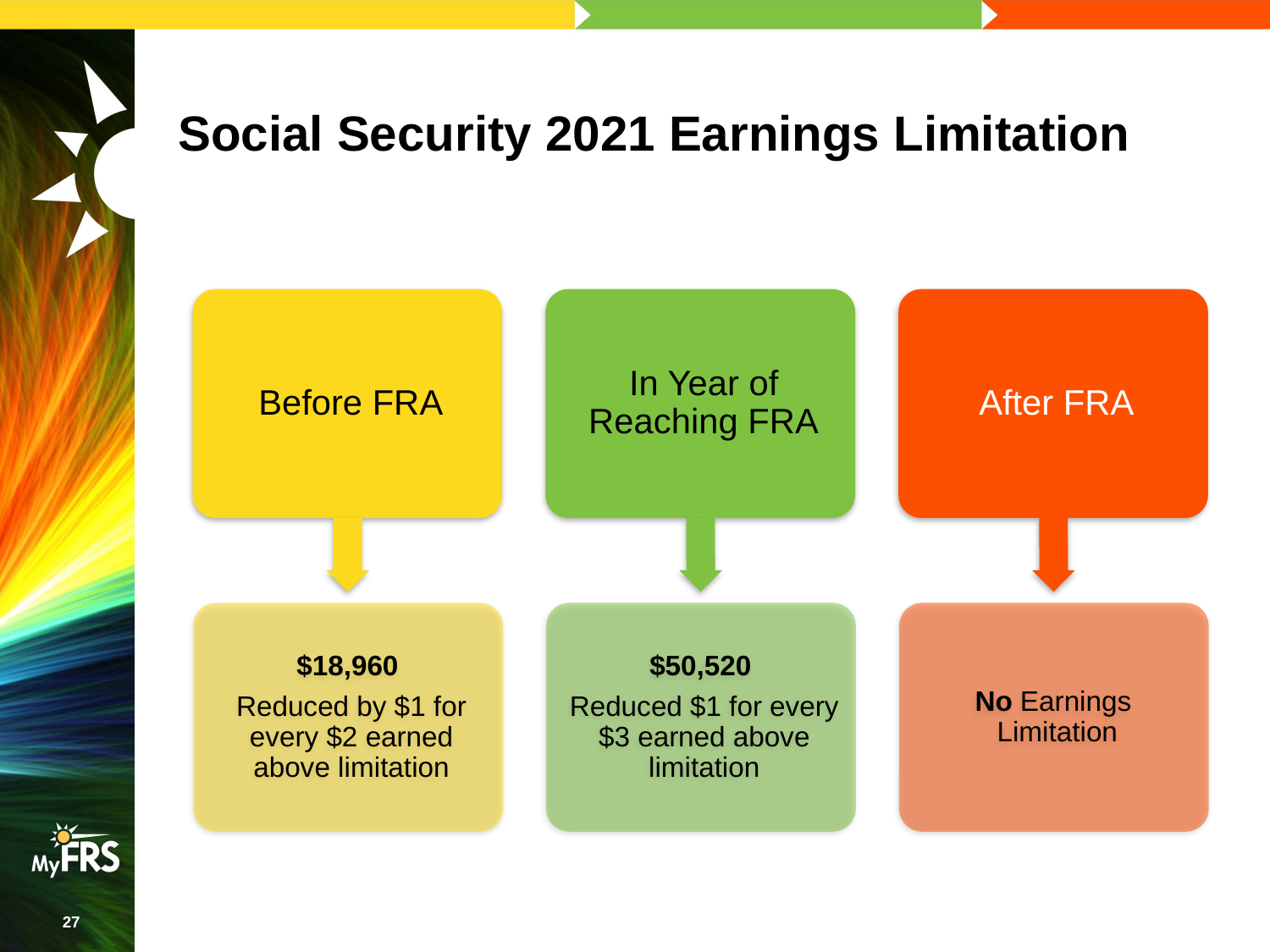

# Social Security 2021 Earnings Limitation
Before FRA
$18,960
Reduced by $1 for every $2 earned above limitation
In Year of Reaching FRA
$50,520
Reduced $1 for every $3 earned above limitation
After FRA
No Earnings  Limitation
27